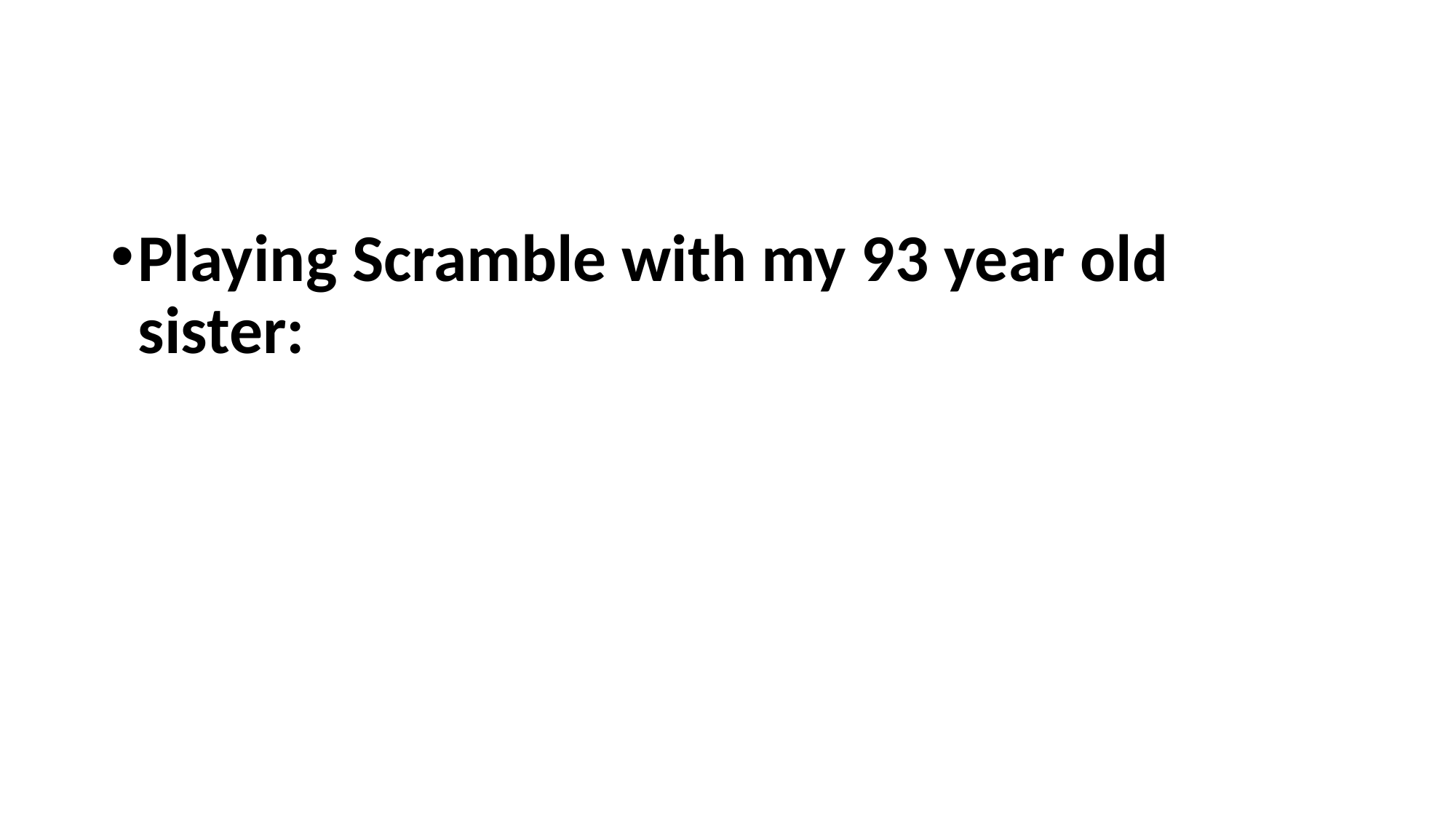

#
Playing Scramble with my 93 year old sister: